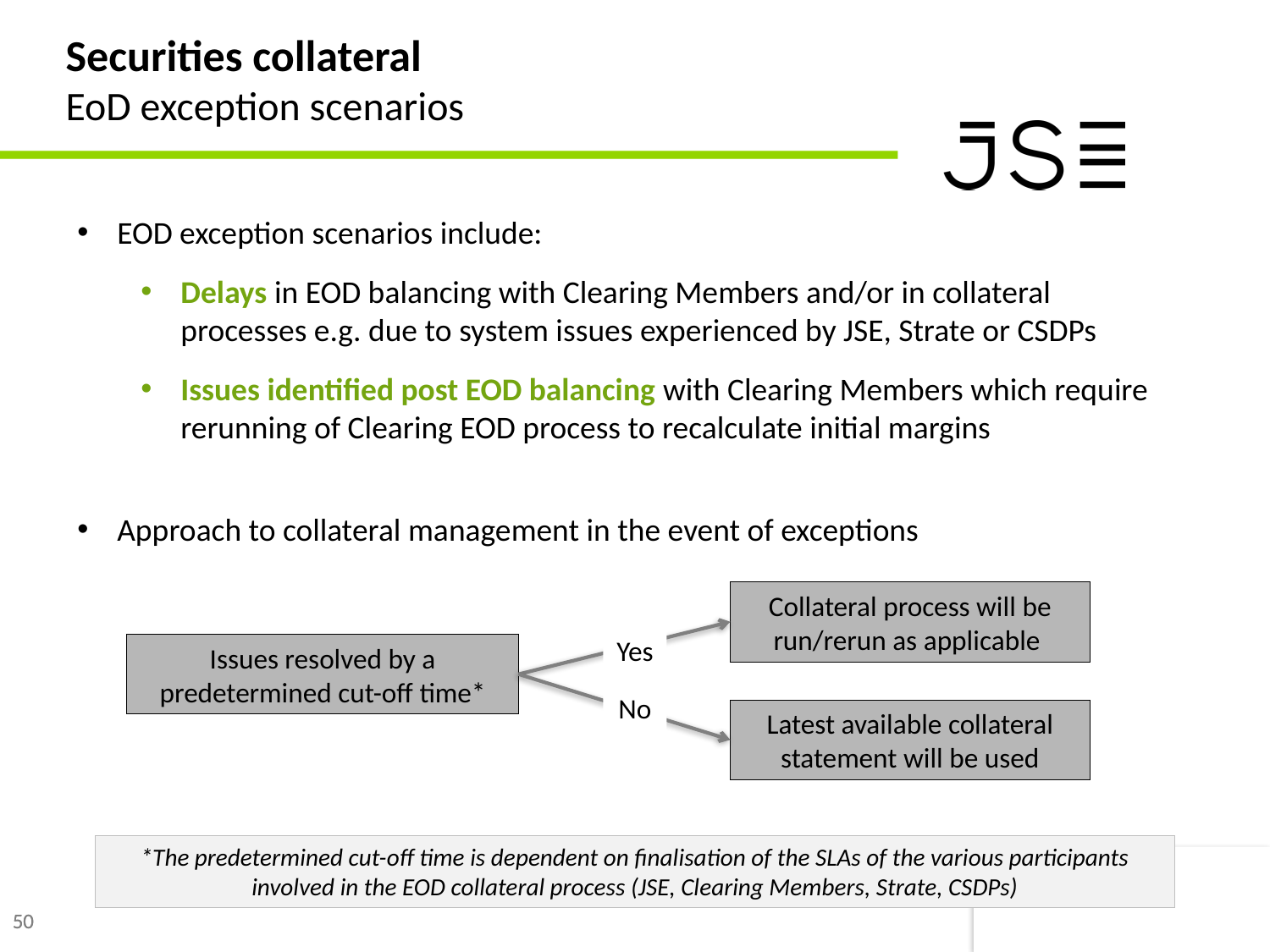

# Securities collateral EoD exception scenarios
EOD exception scenarios include:
Delays in EOD balancing with Clearing Members and/or in collateral processes e.g. due to system issues experienced by JSE, Strate or CSDPs
Issues identified post EOD balancing with Clearing Members which require rerunning of Clearing EOD process to recalculate initial margins

Approach to collateral management in the event of exceptions

Collateral process will be run/rerun as applicable
Yes
Issues resolved by a predetermined cut-off time*
No
Latest available collateral statement will be used
*The predetermined cut-off time is dependent on finalisation of the SLAs of the various participants involved in the EOD collateral process (JSE, Clearing Members, Strate, CSDPs)